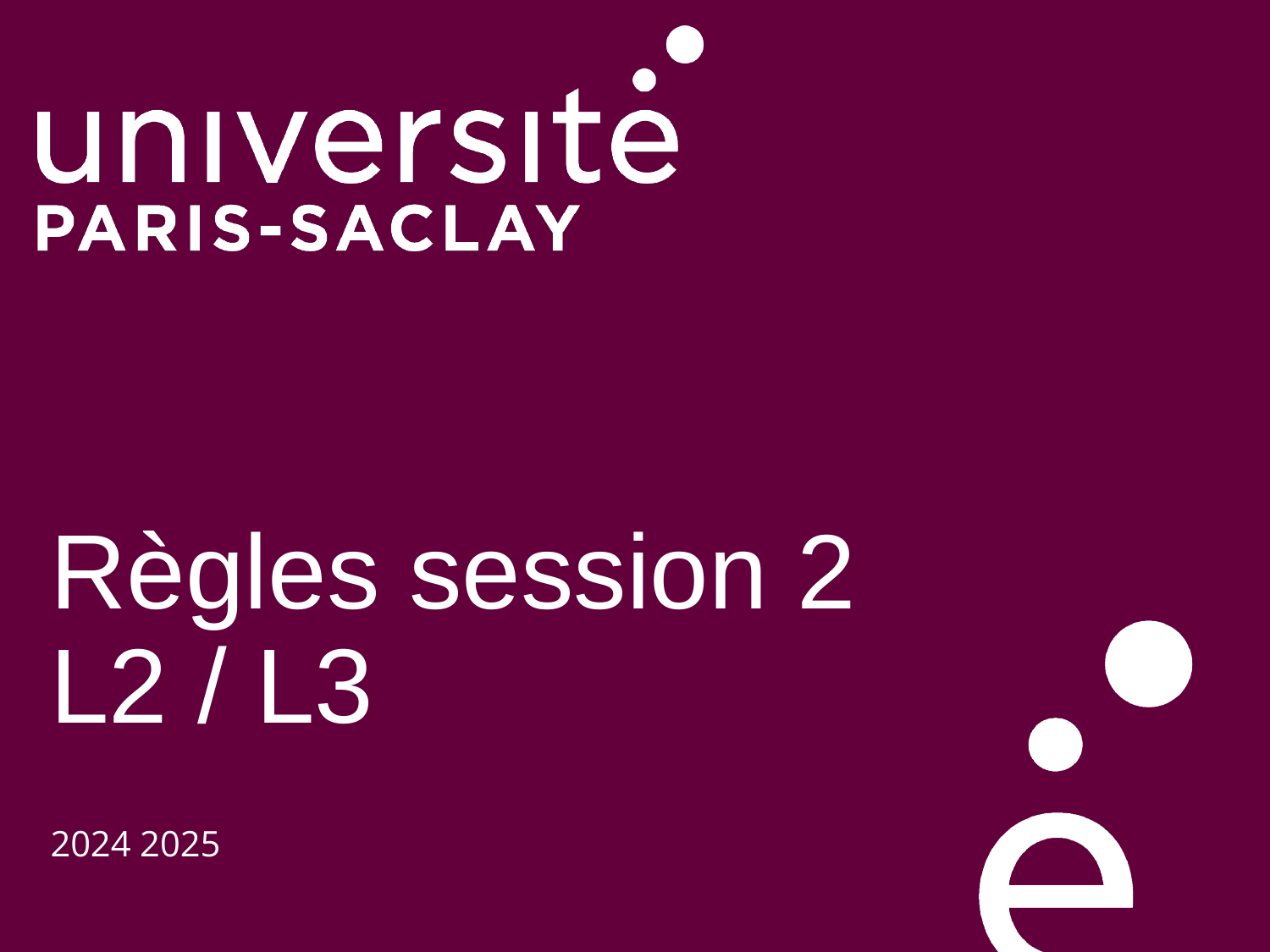

# Règles session 2 L2 / L3
2024 2025